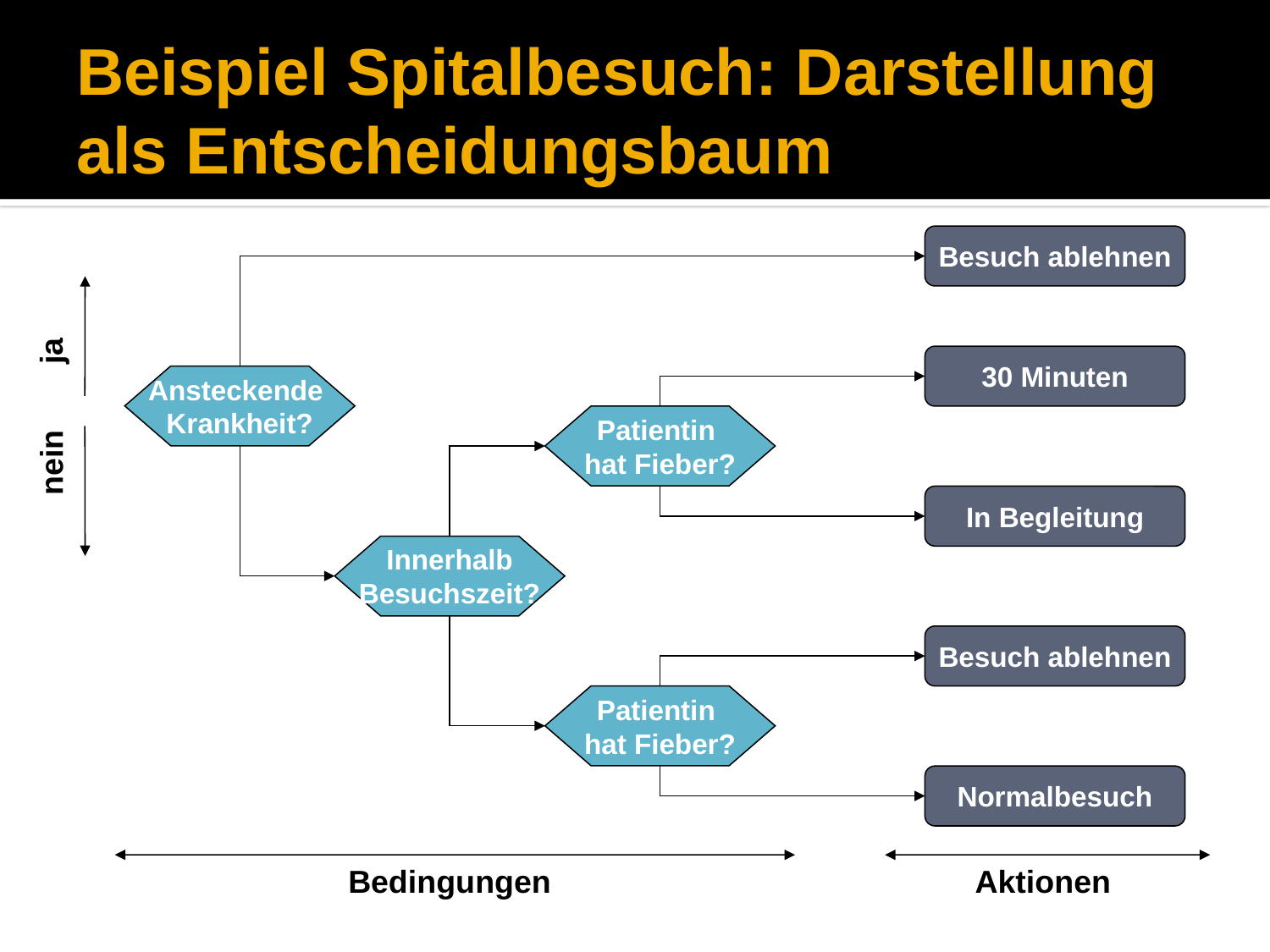

# Beispiel Spitalbesuch: Darstellung als Entscheidungsbaum
Besuch ablehnen

ja
30 Minuten
Ansteckende
Krankheit?
Patientin
hat Fieber?

nein
In Begleitung
Innerhalb
Besuchszeit?
Besuch ablehnen
Patientin
hat Fieber?
Normalbesuch

Bedingungen

Aktionen